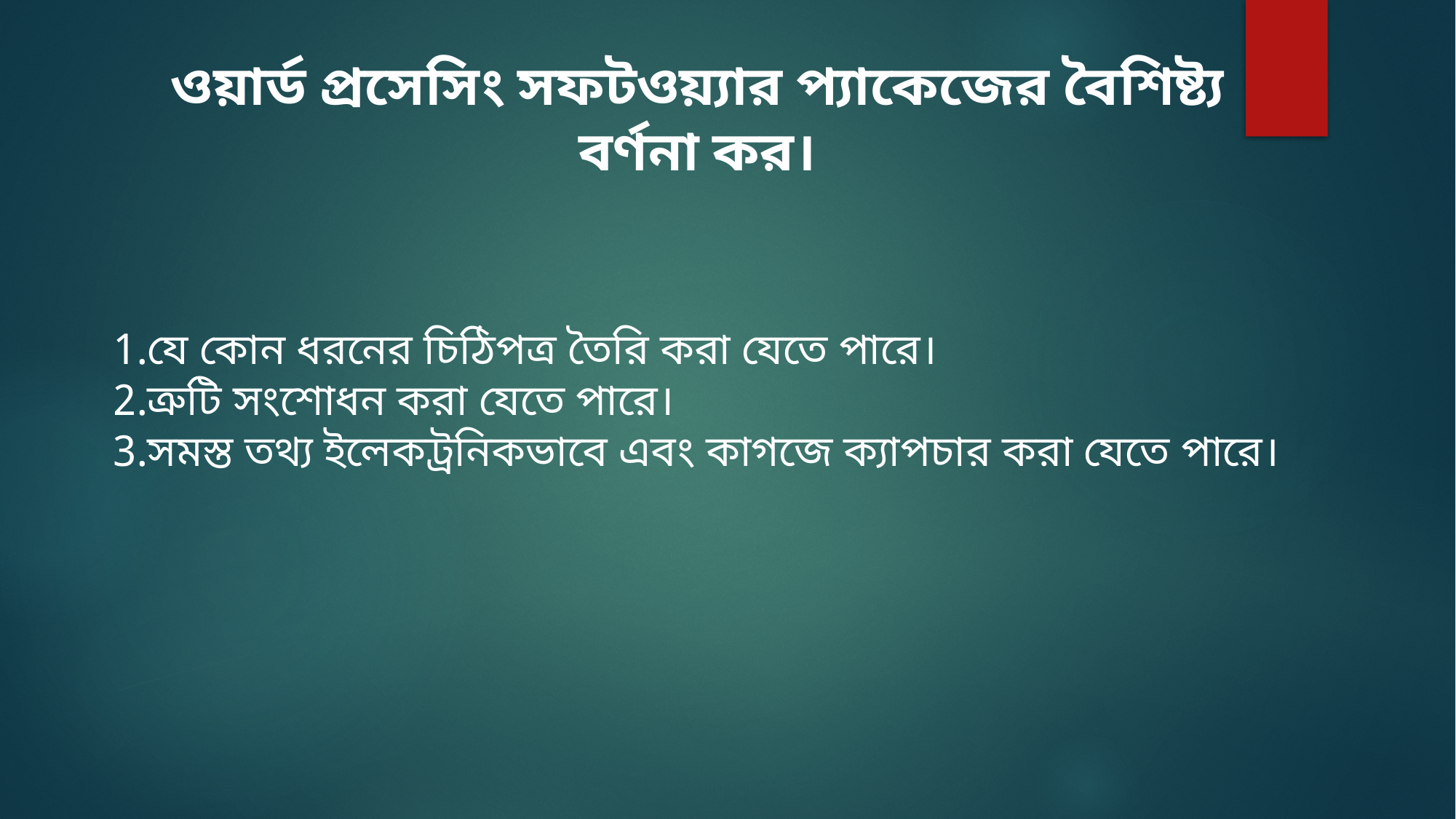

ওয়ার্ড প্রসেসিং সফটওয়্যার প্যাকেজের বৈশিষ্ট্য বর্ণনা কর।
যে কোন ধরনের চিঠিপত্র তৈরি করা যেতে পারে।
ত্রুটি সংশোধন করা যেতে পারে।
সমস্ত তথ্য ইলেকট্রনিকভাবে এবং কাগজে ক্যাপচার করা যেতে পারে।